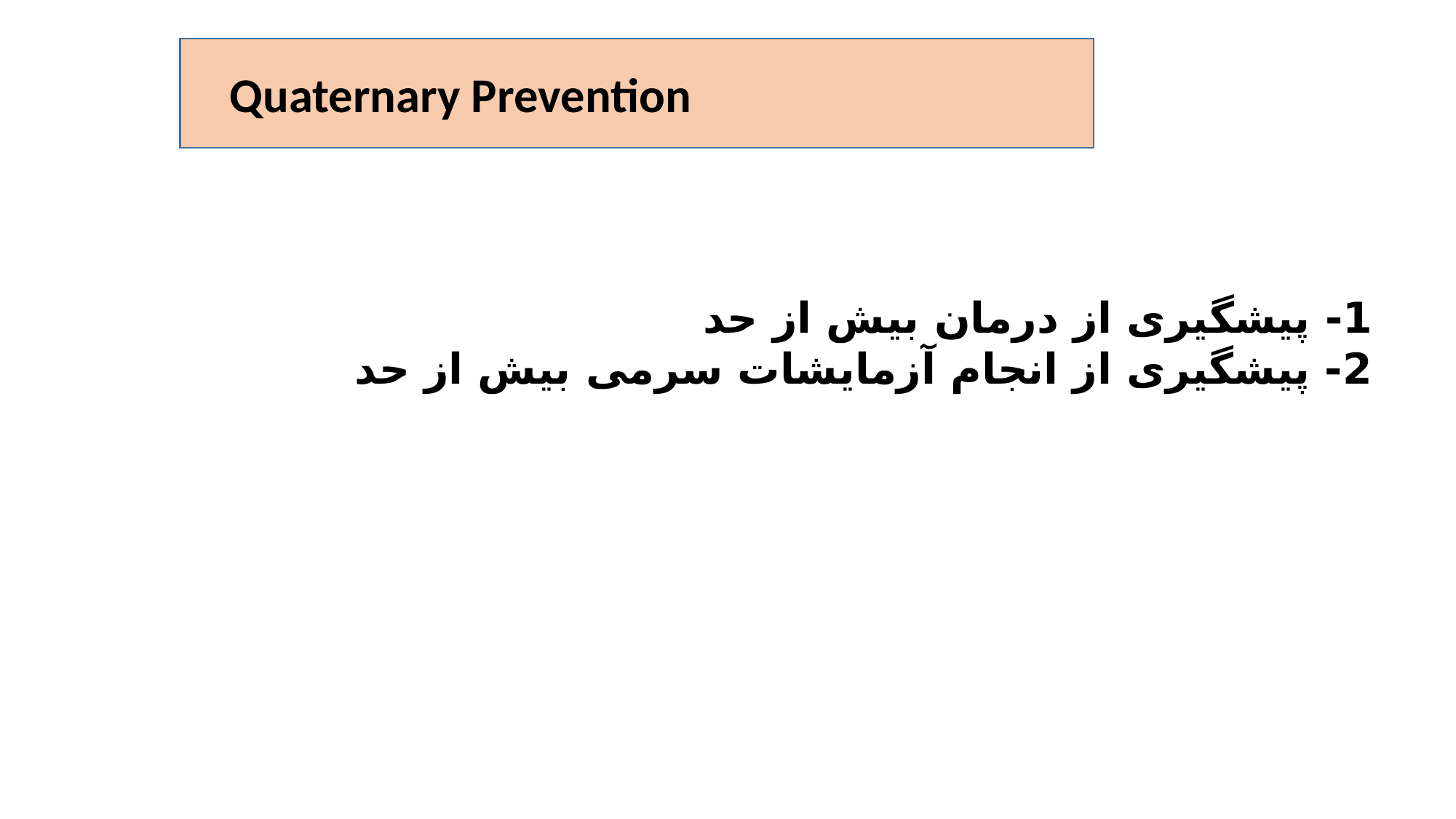

Quaternary Prevention
1- پیشگیری از درمان بیش از حد
2- پیشگیری از انجام آزمایشات سرمی بیش از حد